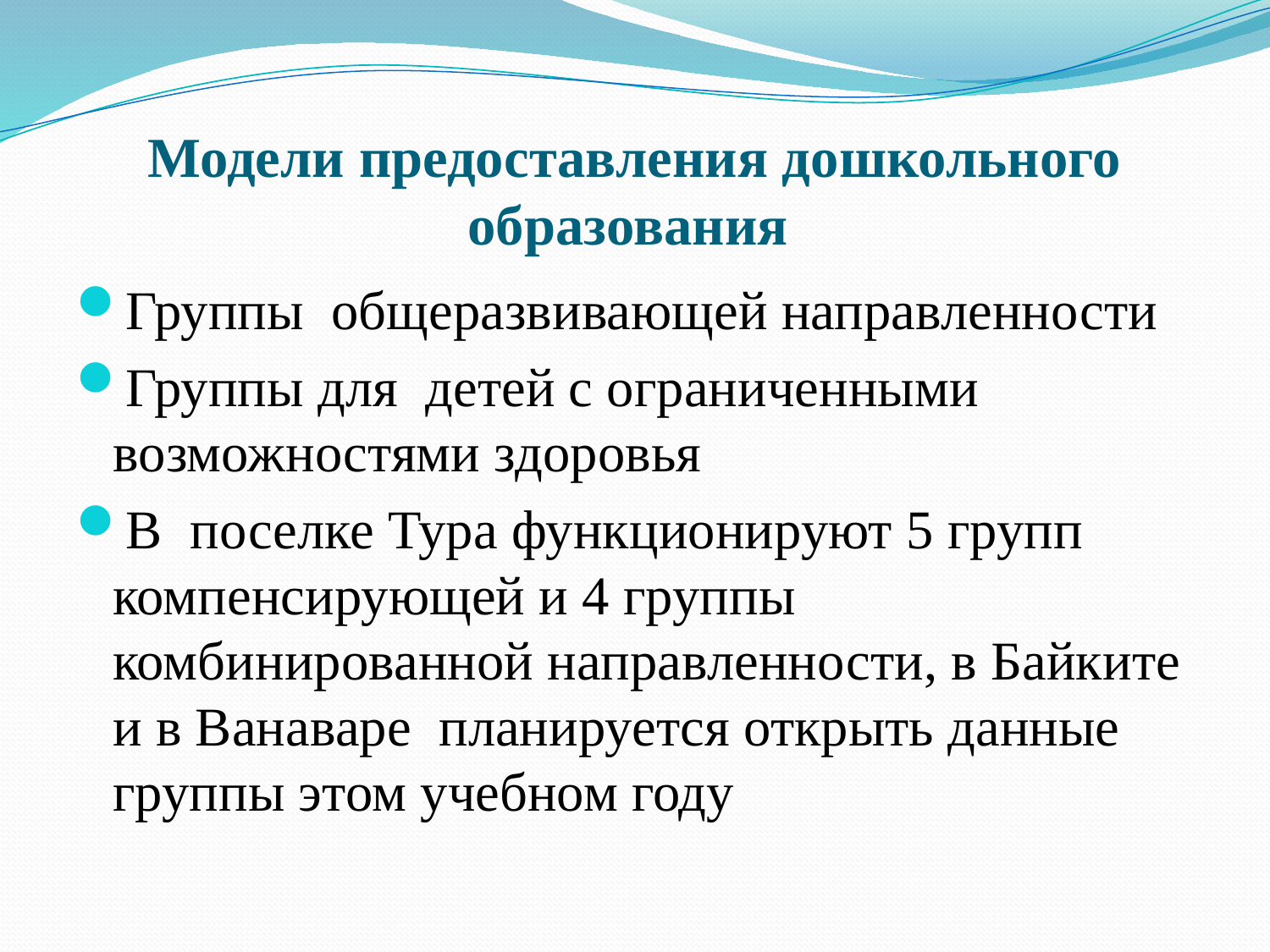

# Модели предоставления дошкольного образования
Группы  общеразвивающей направленности
Группы для  детей с ограниченными возможностями здоровья
В  поселке Тура функционируют 5 групп компенсирующей и 4 группы комбинированной направленности, в Байките и в Ванаваре  планируется открыть данные группы этом учебном году